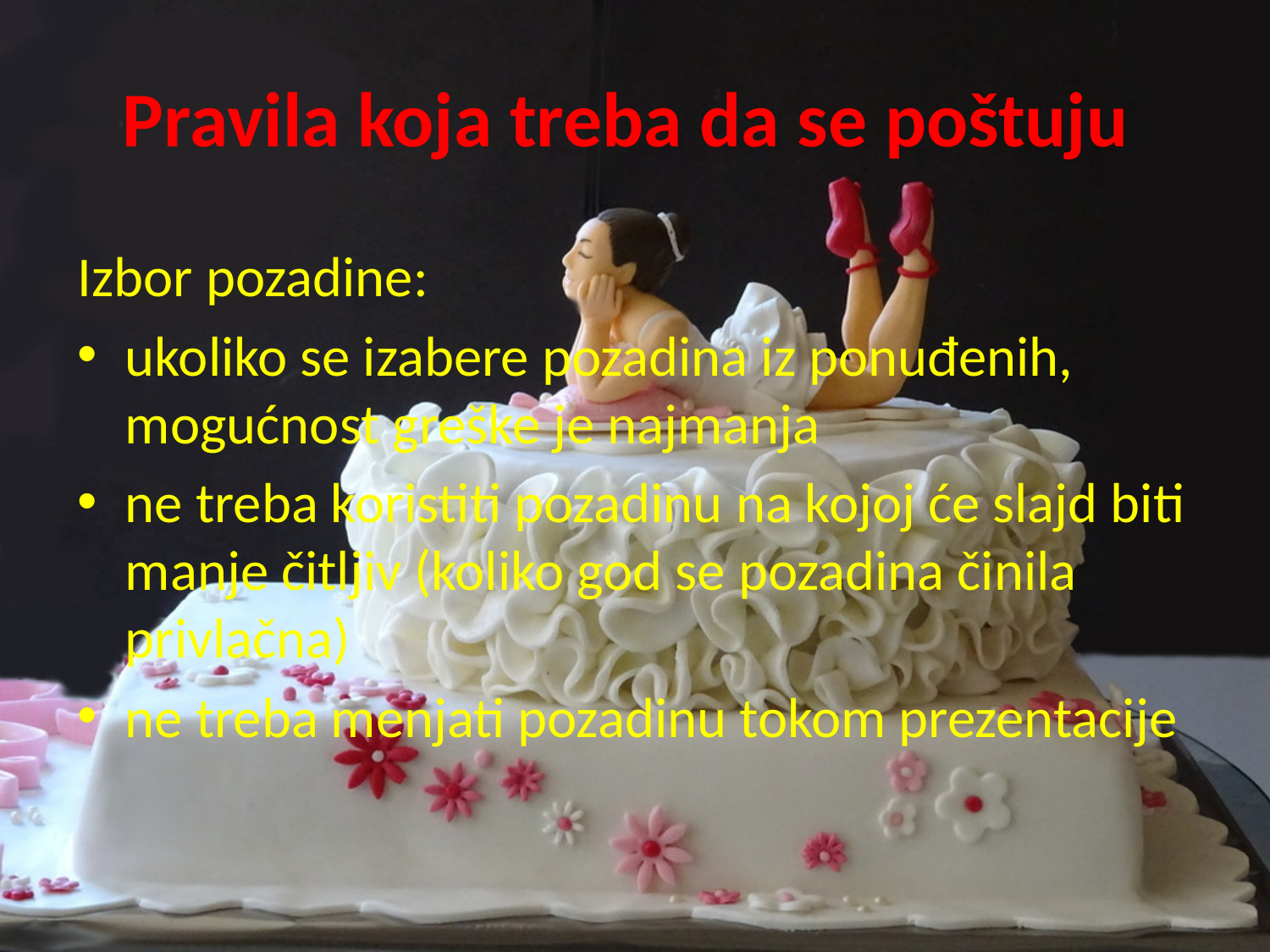

# Pravila koja treba da se poštuju
Izbor pozadine:
ukoliko se izabere pozadina iz ponuđenih, mogućnost greške je najmanja
ne treba koristiti pozadinu na kojoj će slajd biti manje čitljiv (koliko god se pozadina činila privlačna)
ne treba menjati pozadinu tokom prezentacije